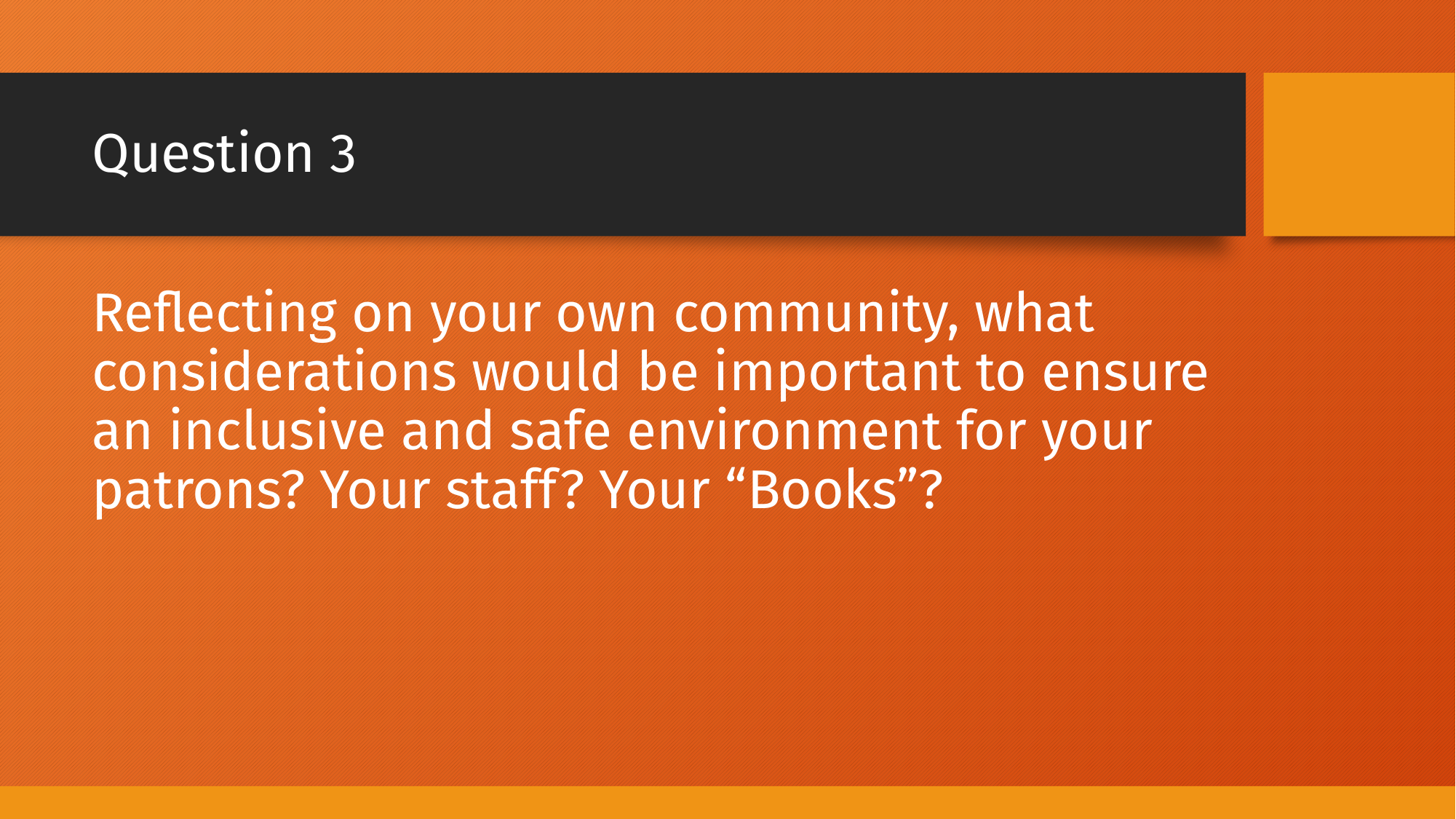

# Question 3
Reflecting on your own community, what considerations would be important to ensure an inclusive and safe environment for your patrons? Your staff? Your “Books”?